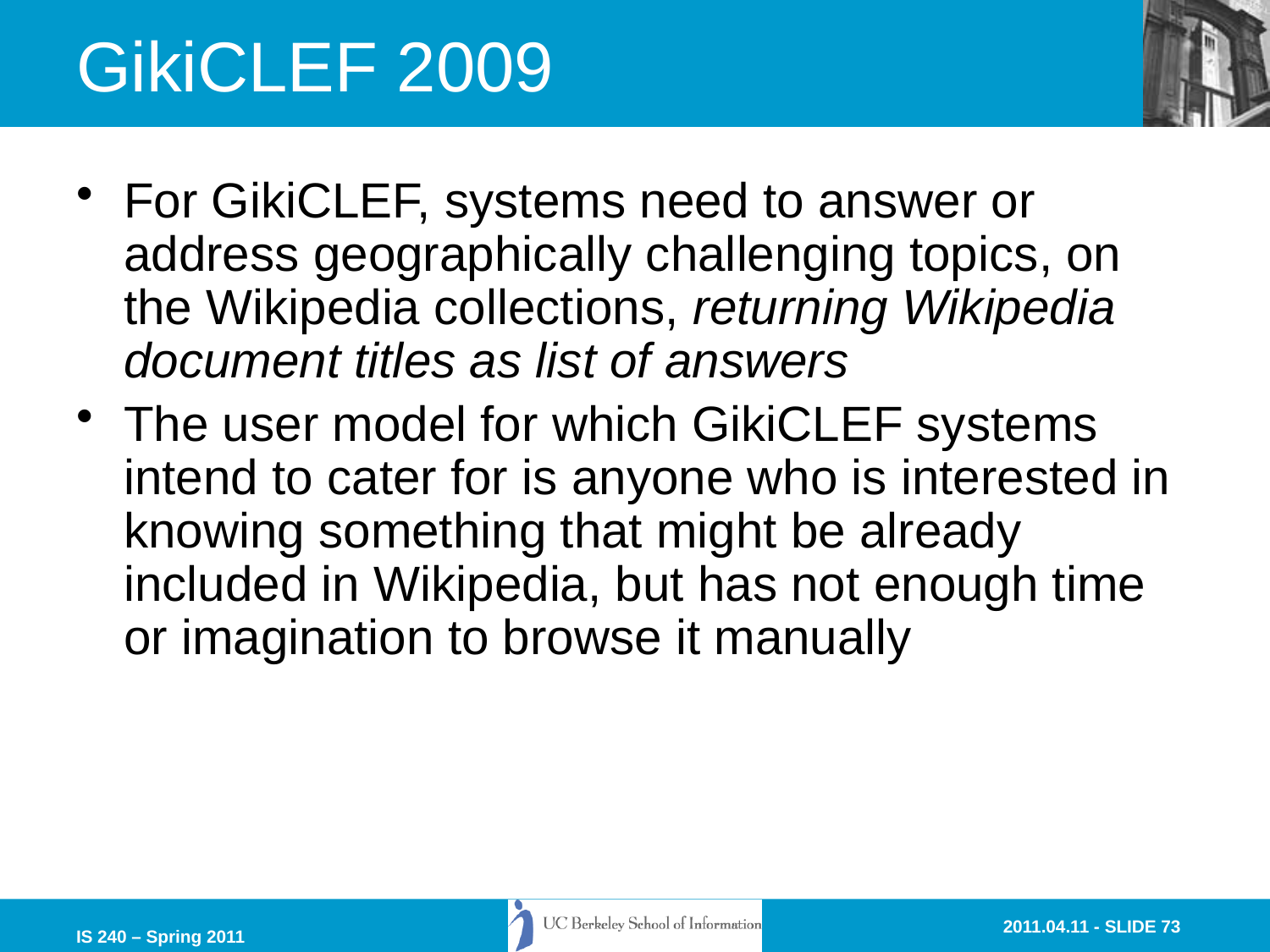

# GikiCLEF 2009
For GikiCLEF, systems need to answer or address geographically challenging topics, on the Wikipedia collections, returning Wikipedia document titles as list of answers
The user model for which GikiCLEF systems intend to cater for is anyone who is interested in knowing something that might be already included in Wikipedia, but has not enough time or imagination to browse it manually

IS 240 – Spring 2011